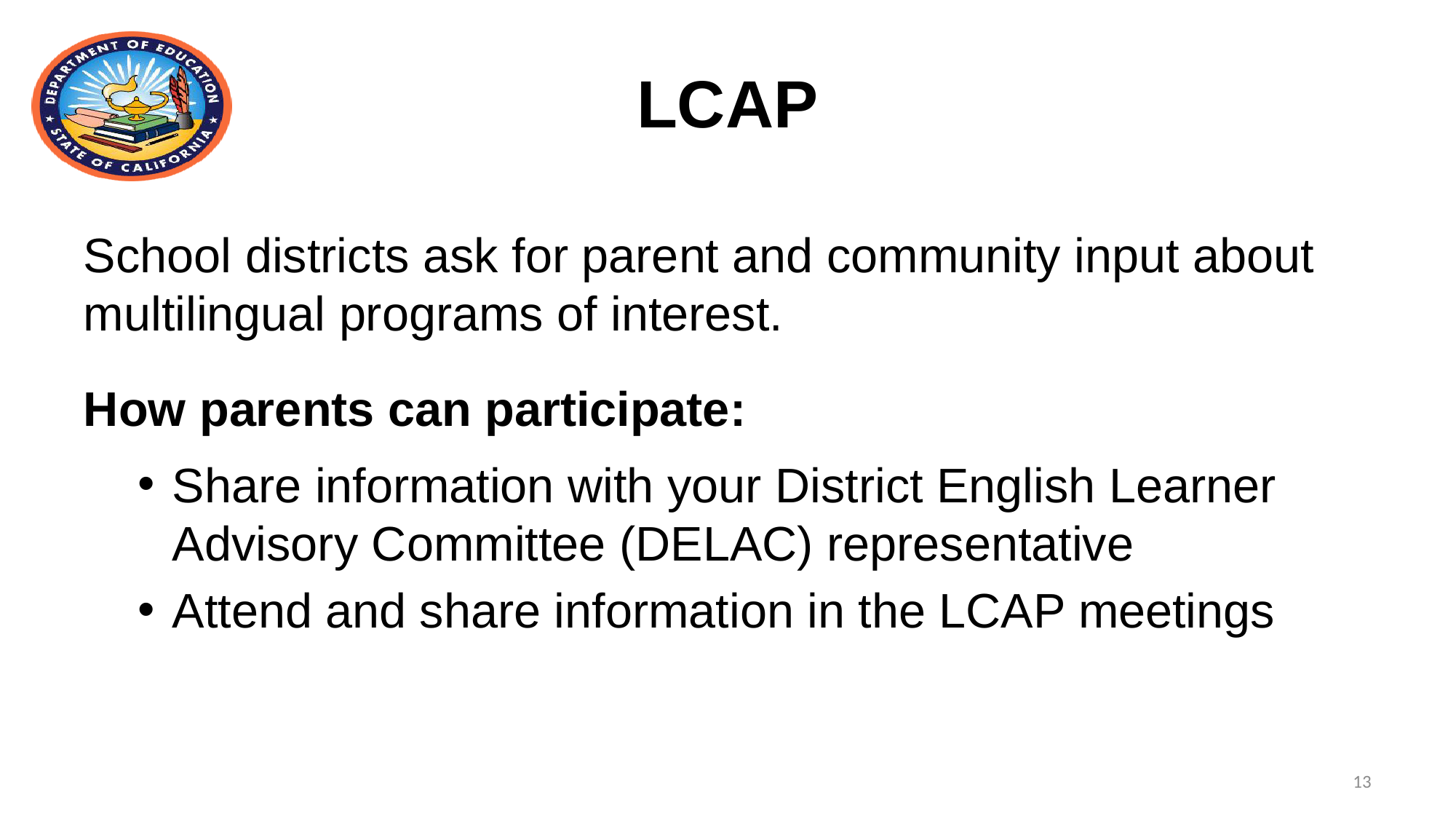

# LCAP
School districts ask for parent and community input about multilingual programs of interest.
How parents can participate:
Share information with your District English Learner Advisory Committee (DELAC) representative
Attend and share information in the LCAP meetings

13